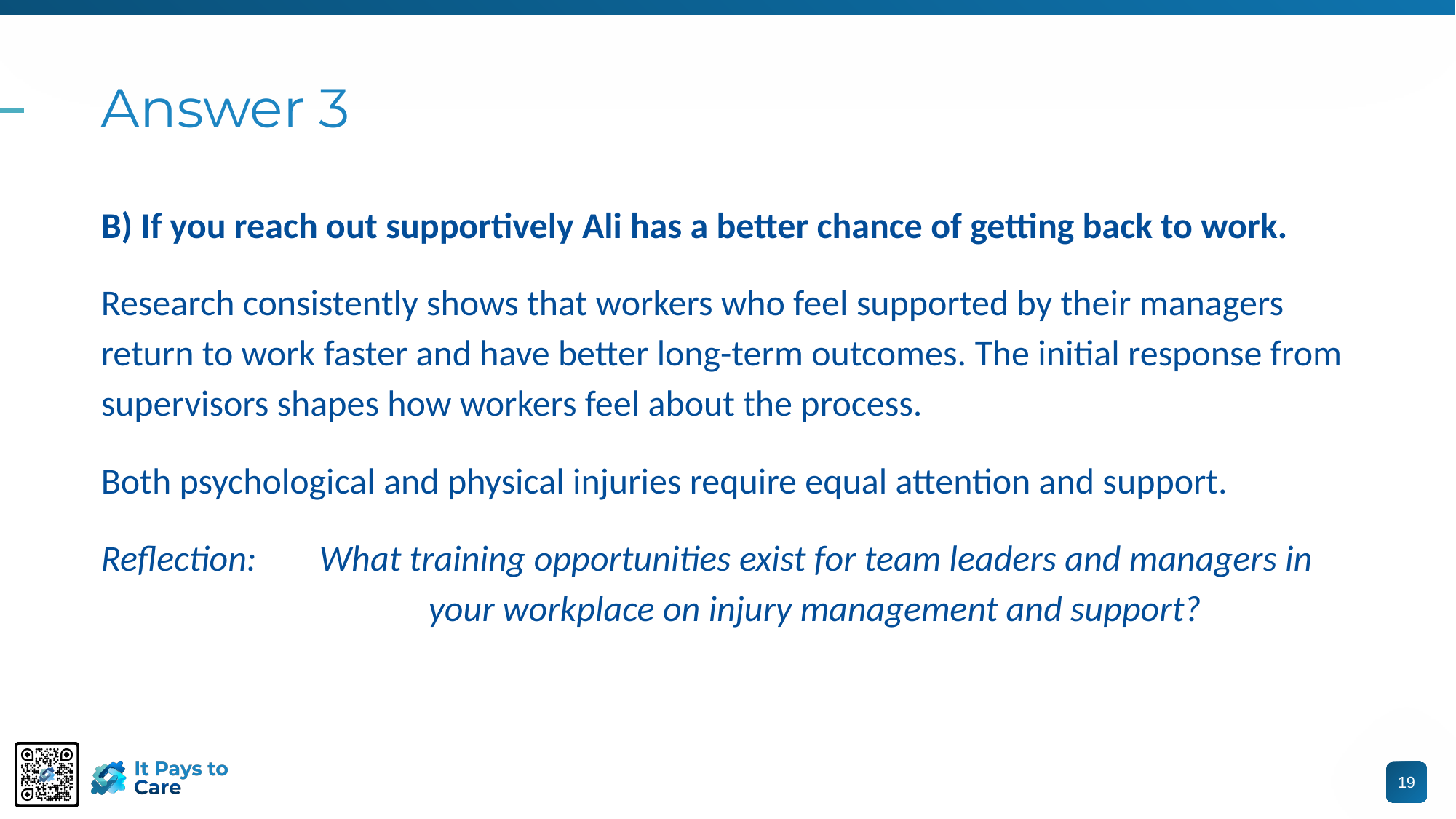

# Answer 3
B) If you reach out supportively Ali has a better chance of getting back to work.
Research consistently shows that workers who feel supported by their managers return to work faster and have better long-term outcomes. The initial response from supervisors shapes how workers feel about the process.
Both psychological and physical injuries require equal attention and support.
Reflection:	What training opportunities exist for team leaders and managers in 			your workplace on injury management and support?